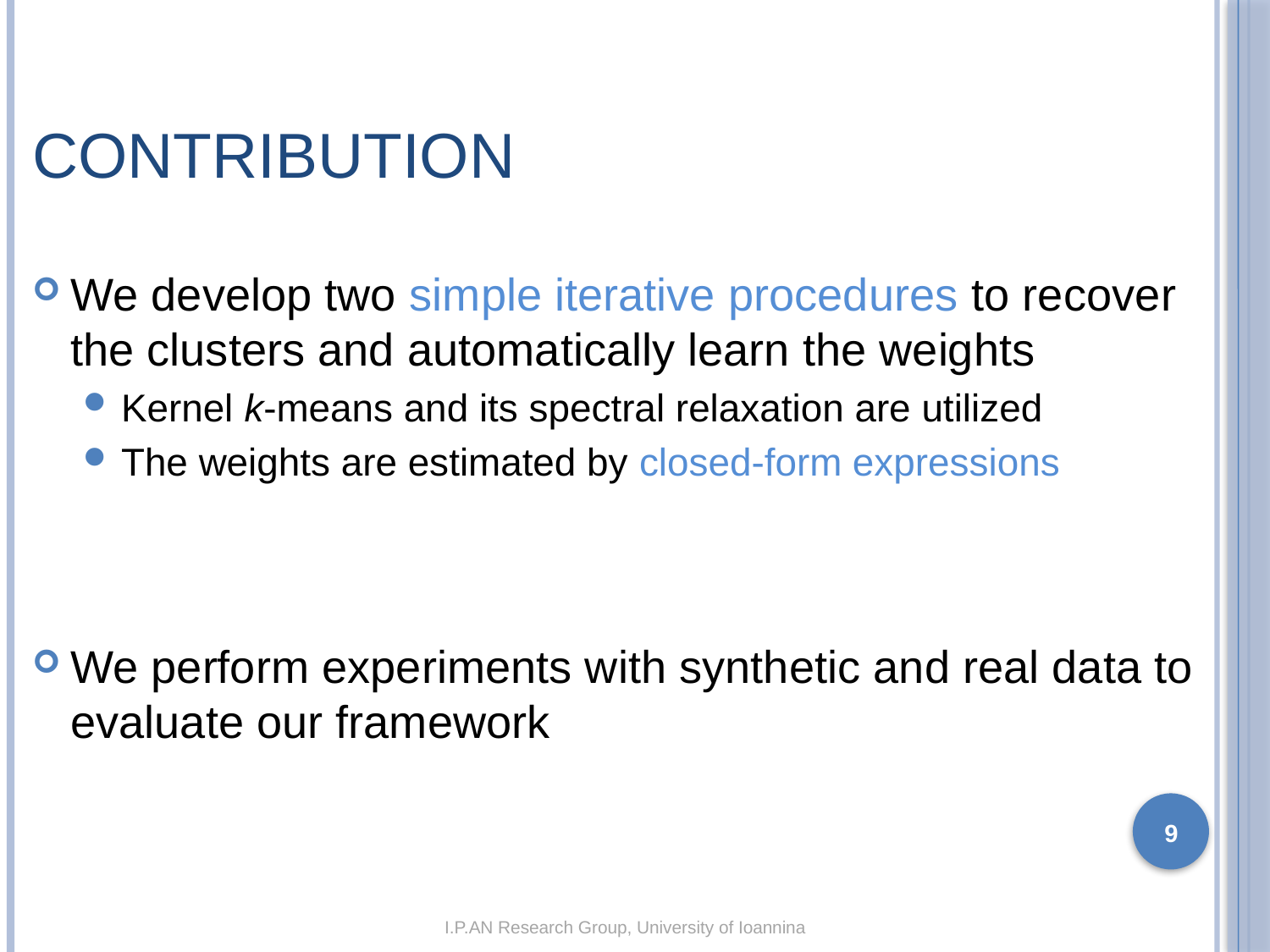

# Contribution
We develop two simple iterative procedures to recover the clusters and automatically learn the weights
Kernel k-means and its spectral relaxation are utilized
The weights are estimated by closed-form expressions

We perform experiments with synthetic and real data to evaluate our framework

9
I.P.AN Research Group, University of Ioannina